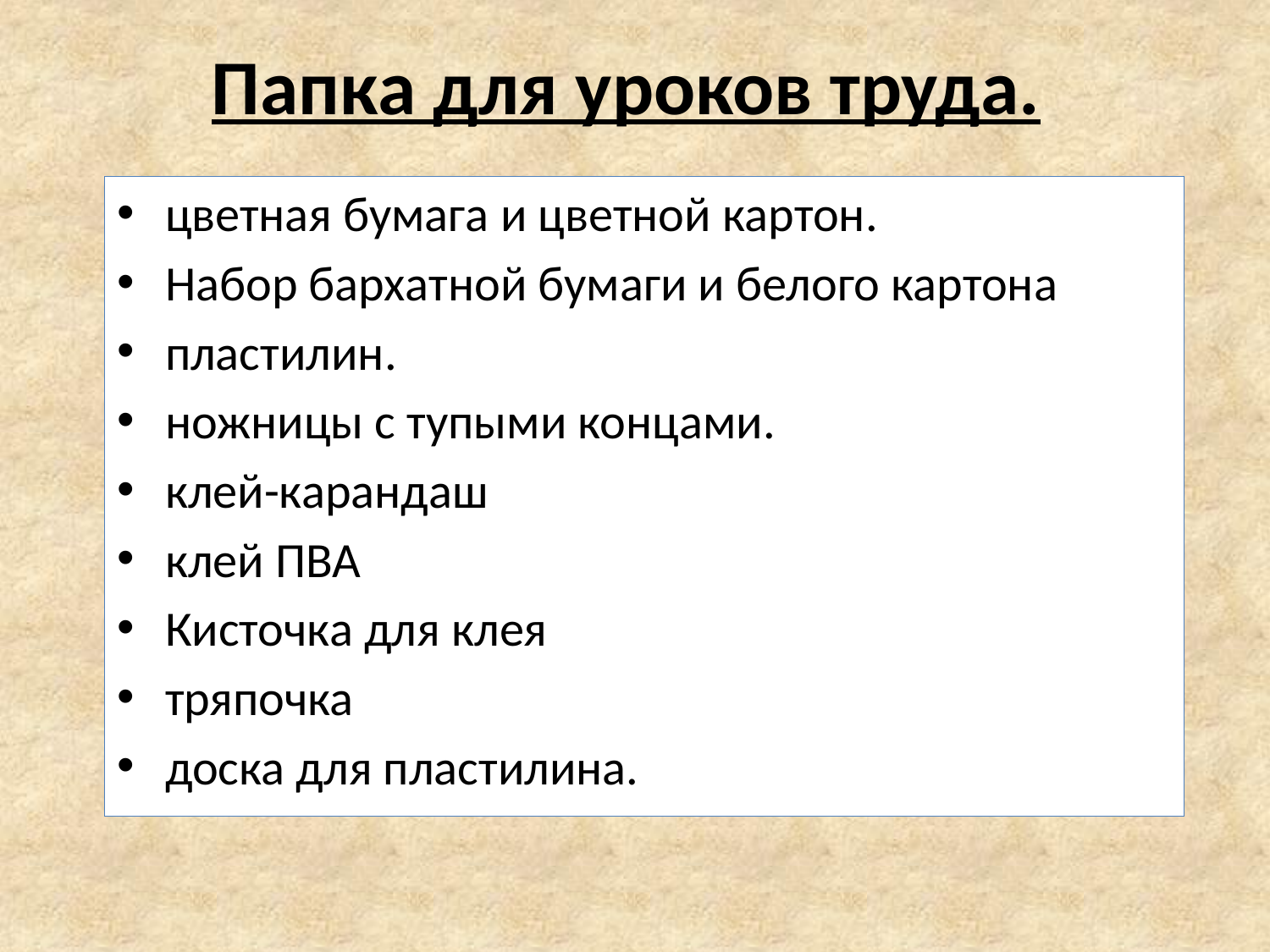

Папка для уроков труда.

цветная бумага и цветной картон.
Набор бархатной бумаги и белого картона
пластилин.
ножницы с тупыми концами.
клей-карандаш
клей ПВА
Кисточка для клея
тряпочка
доска для пластилина.